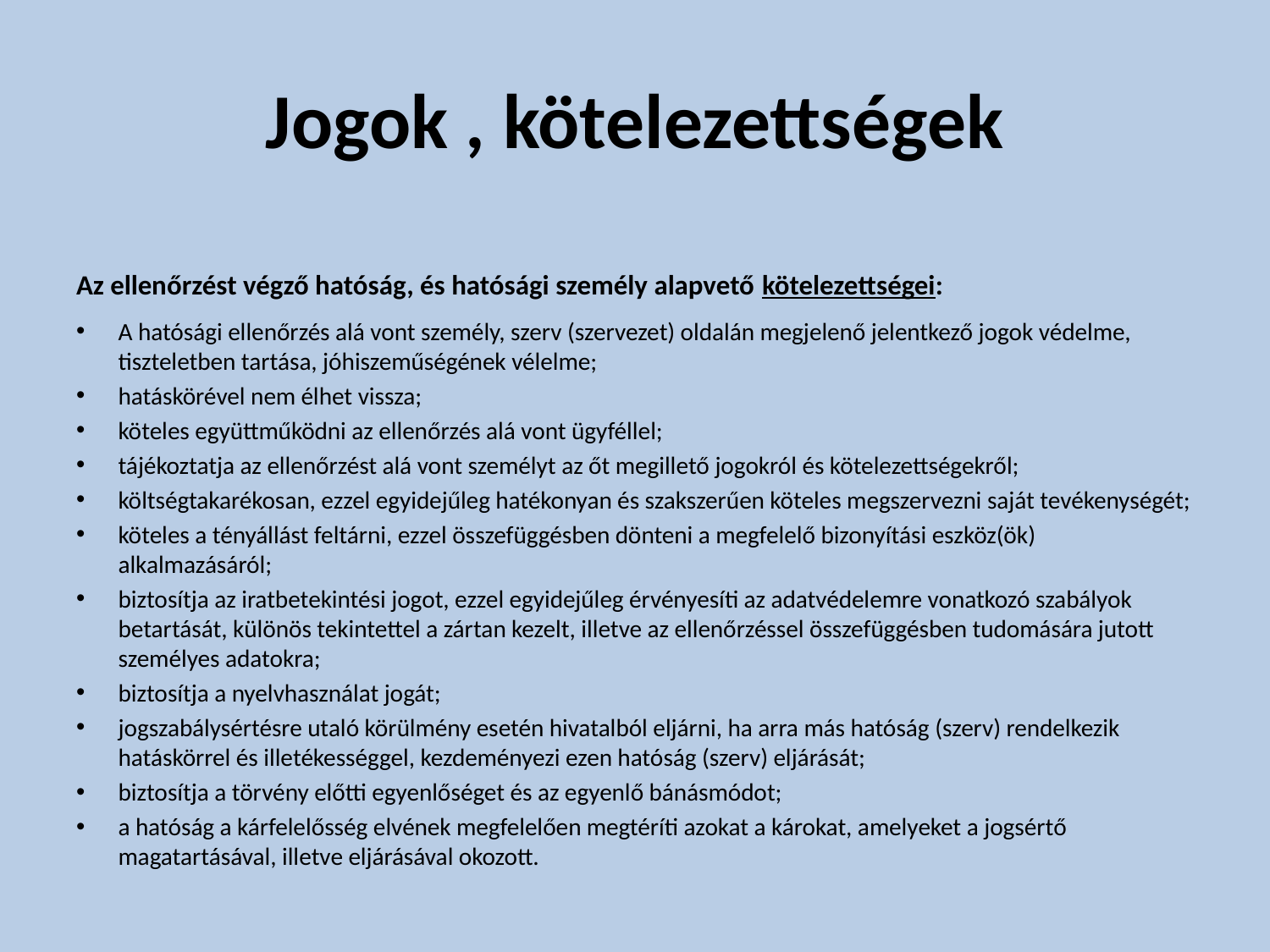

# Jogok , kötelezettségek

Az ellenőrzést végző hatóság, és hatósági személy alapvető kötelezettségei:

A hatósági ellenőrzés alá vont személy, szerv (szervezet) oldalán megjelenő jelentkező jogok védelme, tiszteletben tartása, jóhiszeműségének vélelme;
hatáskörével nem élhet vissza;
köteles együttműködni az ellenőrzés alá vont ügyféllel;
tájékoztatja az ellenőrzést alá vont személyt az őt megillető jogokról és kötelezettségekről;
költségtakarékosan, ezzel egyidejűleg hatékonyan és szakszerűen köteles megszervezni saját tevékenységét;
köteles a tényállást feltárni, ezzel összefüggésben dönteni a megfelelő bizonyítási eszköz(ök) alkalmazásáról;
biztosítja az iratbetekintési jogot, ezzel egyidejűleg érvényesíti az adatvédelemre vonatkozó szabályok betartását, különös tekintettel a zártan kezelt, illetve az ellenőrzéssel összefüggésben tudomására jutott személyes adatokra;
biztosítja a nyelvhasználat jogát;
jogszabálysértésre utaló körülmény esetén hivatalból eljárni, ha arra más hatóság (szerv) rendelkezik hatáskörrel és illetékességgel, kezdeményezi ezen hatóság (szerv) eljárását;
biztosítja a törvény előtti egyenlőséget és az egyenlő bánásmódot;
a hatóság a kárfelelősség elvének megfelelően megtéríti azokat a károkat, amelyeket a jogsértő magatartásával, illetve eljárásával okozott.